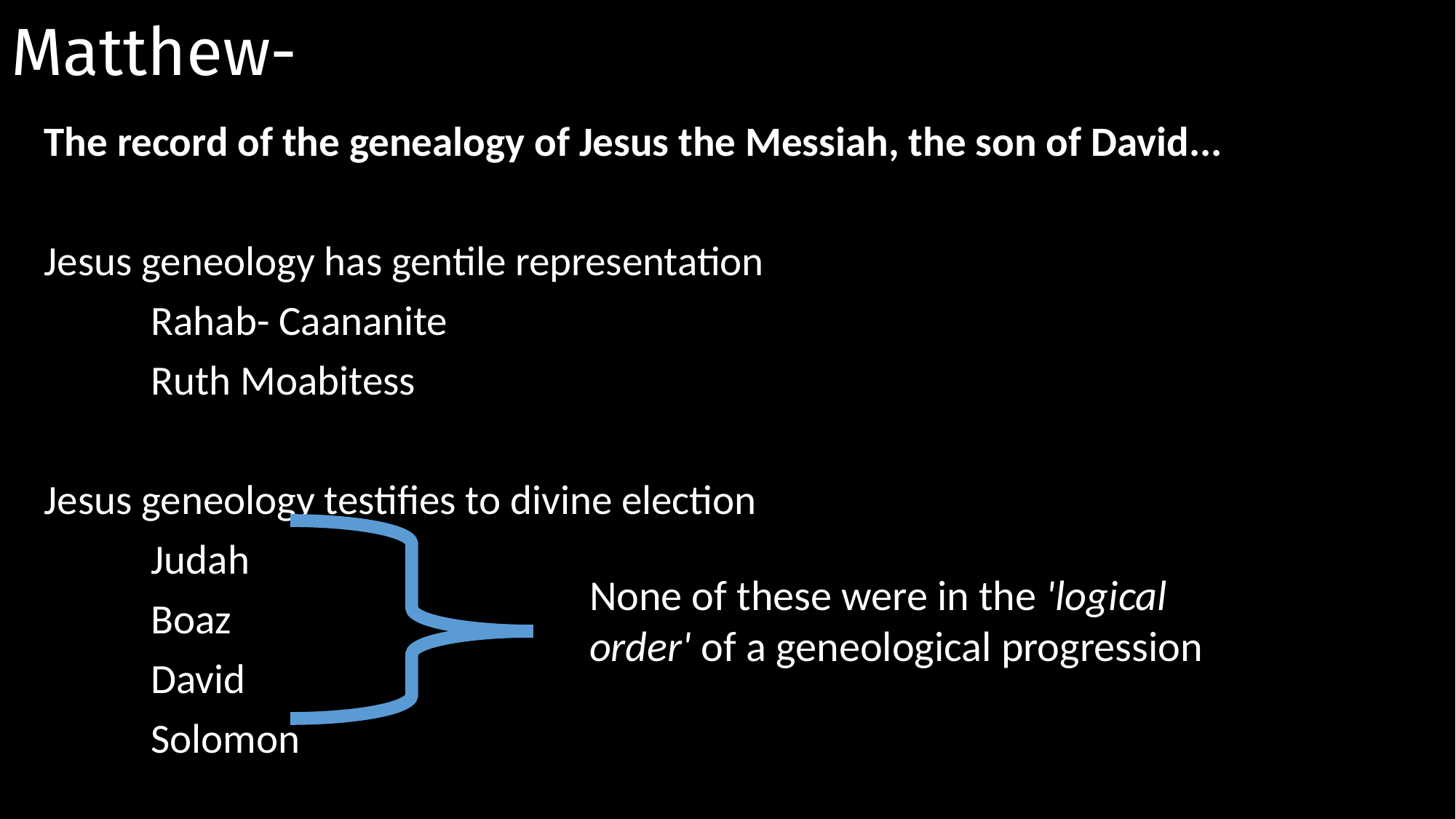

# Matthew-
The record of the genealogy of Jesus the Messiah, the son of David...

Jesus geneology has gentile representation
	Rahab- Caananite
	Ruth Moabitess

Jesus geneology testifies to divine election
	Judah
	Boaz
	David
	Solomon

None of these were in the 'logical order' of a geneological progression